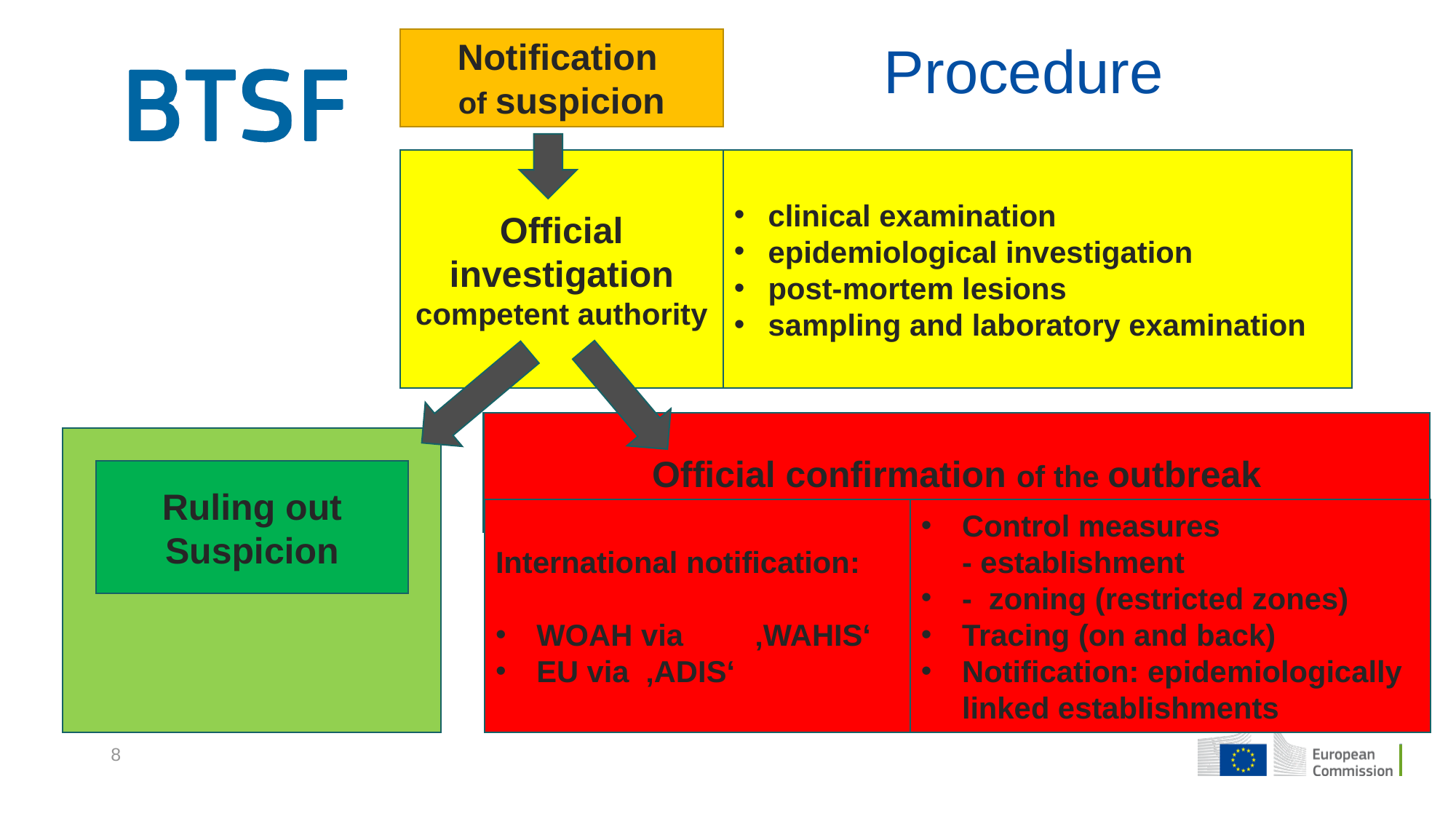

Procedure
Notification
of suspicion

Official investigation
competent authority
clinical examination
epidemiological investigation
post-mortem lesions
sampling and laboratory examination

Official confirmation of the outbreak

Ruling out Suspicion

Control measures
- establishment
-  zoning (restricted zones)
Tracing (on and back)
Notification: epidemiologically linked establishments

International notification:

WOAH via 	‚WAHIS‘
EU via	‚ADIS‘
8